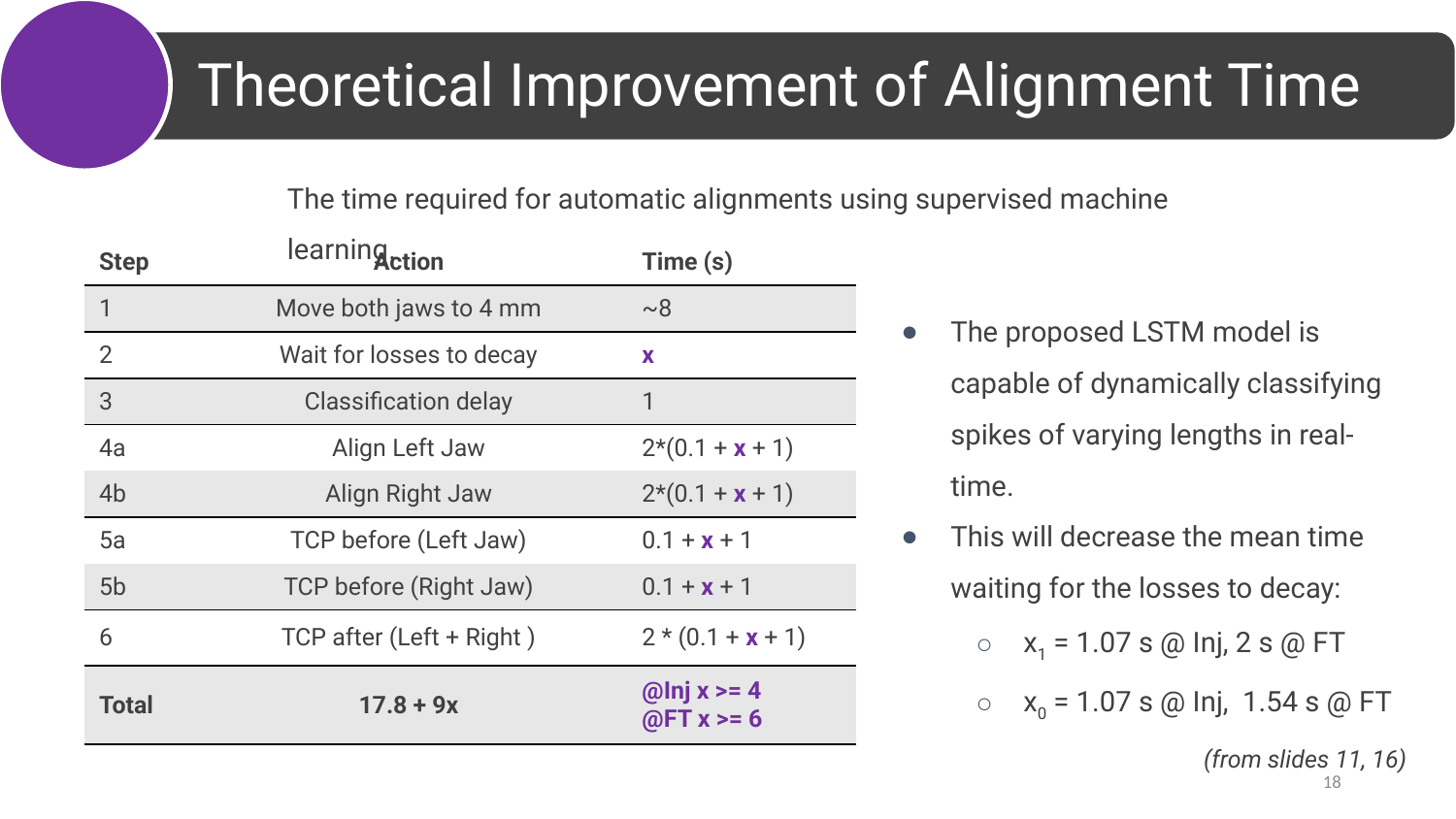

# Theoretical Improvement of Alignment Time
The time required for automatic alignments using supervised machine learning.

The proposed LSTM model is capable of dynamically classifying spikes of varying lengths in real-time.
This will decrease the mean time waiting for the losses to decay:
x1 = 1.07 s @ Inj, 2 s @ FT
x0 = 1.07 s @ Inj,  1.54 s @ FT
	(from slides 11, 16)

| Step | Action | Time (s) |
| --- | --- | --- |
| 1 | Move both jaws to 4 mm | ~8 |
| 2 | Wait for losses to decay | x |
| 3 | Classification delay | 1 |
| 4a | Align Left Jaw | 2\*(0.1 + x + 1) |
| 4b | Align Right Jaw | 2\*(0.1 + x + 1) |
| 5a | TCP before (Left Jaw) | 0.1 + x + 1 |
| 5b | TCP before (Right Jaw) | 0.1 + x + 1 |
| 6 | TCP after (Left + Right ) | 2 \* (0.1 + x + 1) |
| Total | 17.8 + 9x | @Inj x >= 4 @FT x >= 6 |
18